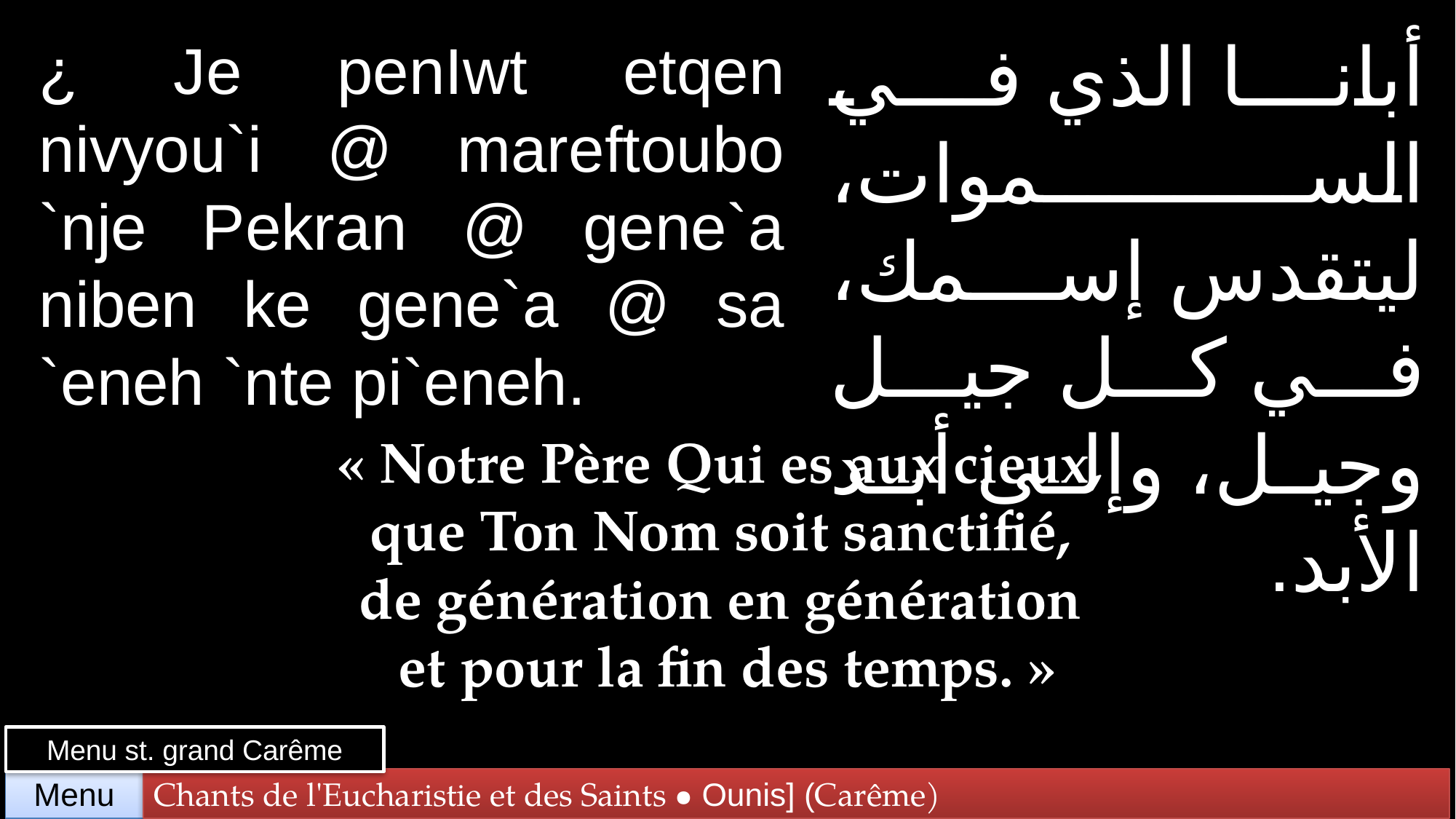

أبانا الذي في السموات، ليتقدس إسمك، في كل جيل وجيل، وإلى أبد الأبد.
¿ Je penIwt etqen nivyou`i @ mareftoubo `nje Pekran @ gene`a niben ke gene`a @ sa `eneh `nte pi`eneh.
« Notre Père Qui es aux cieux,
que Ton Nom soit sanctifié,
de génération en génération
et pour la fin des temps. »
Menu st. grand Carême
Chants de l'Eucharistie et des Saints • Ounis] (Carême)
Menu